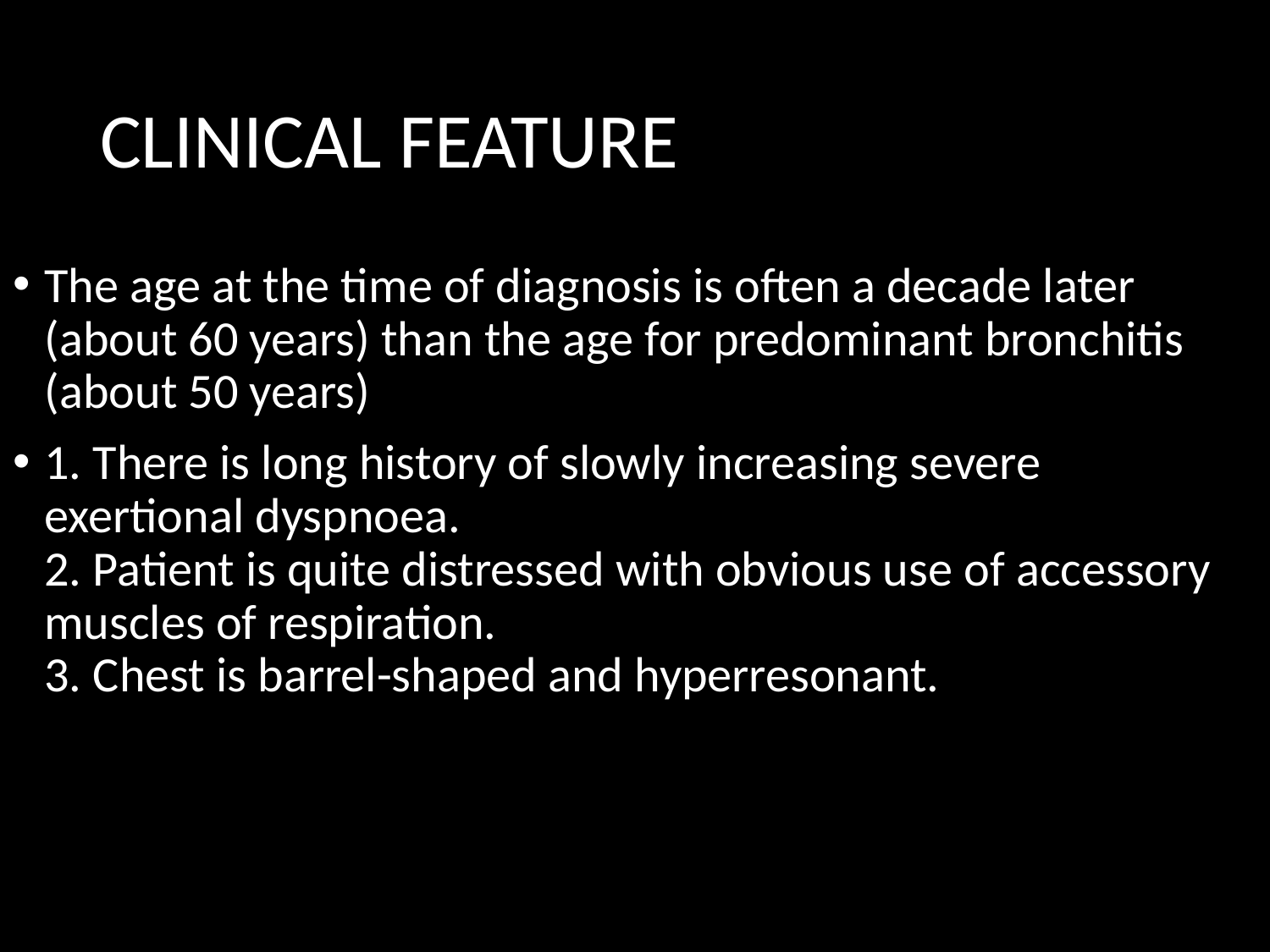

# CLINICAL FEATURE
The age at the time of diagnosis is often a decade later (about 60 years) than the age for predominant bronchitis (about 50 years)
1. There is long history of slowly increasing severe exertional dyspnoea.
2. Patient is quite distressed with obvious use of accessory muscles of respiration.
3. Chest is barrel-shaped and hyperresonant.